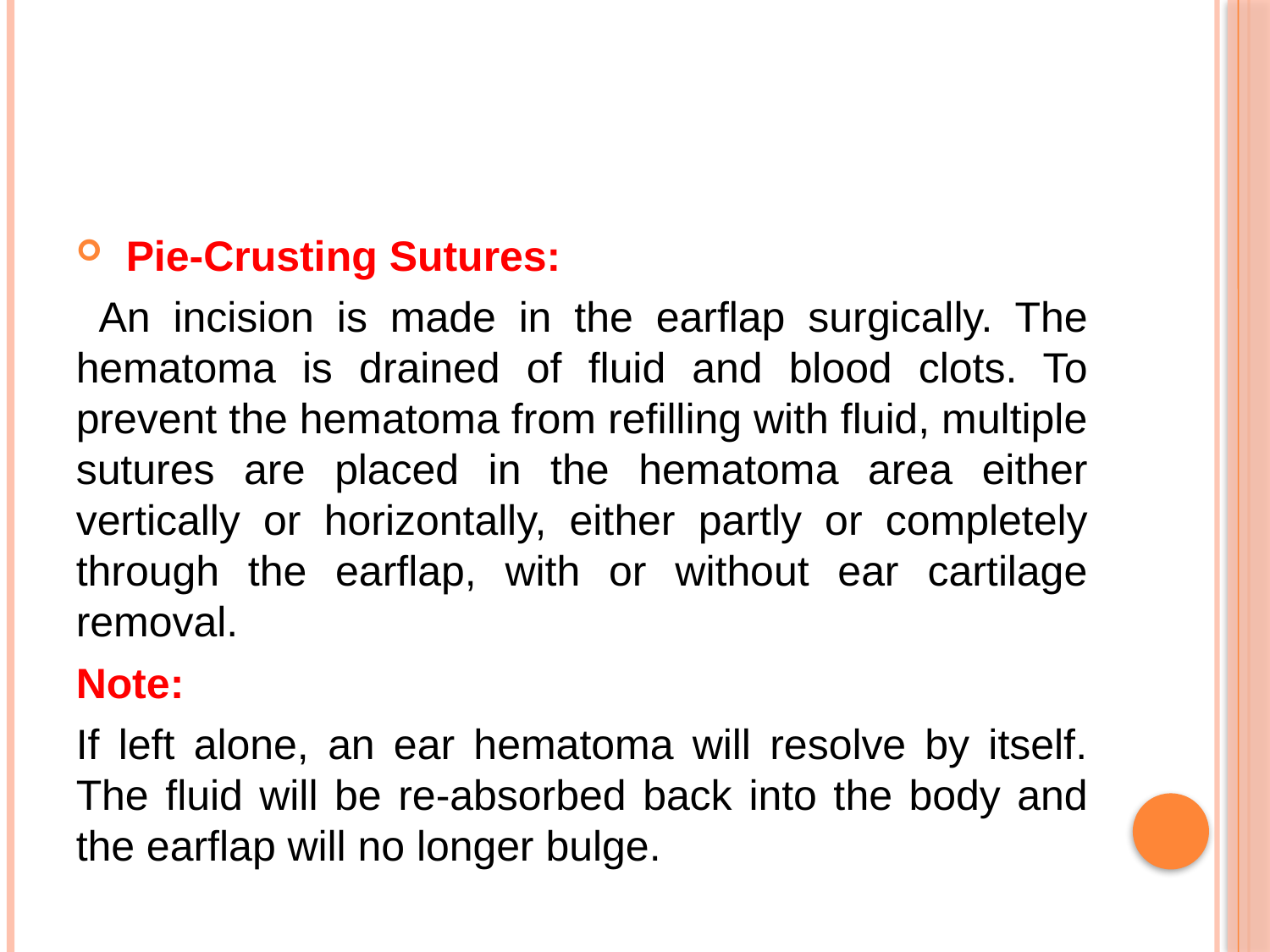

Pie-Crusting Sutures:
 An incision is made in the earflap surgically. The hematoma is drained of fluid and blood clots. To prevent the hematoma from refilling with fluid, multiple sutures are placed in the hematoma area either vertically or horizontally, either partly or completely through the earflap, with or without ear cartilage removal.
Note:
If left alone, an ear hematoma will resolve by itself. The fluid will be re-absorbed back into the body and the earflap will no longer bulge.